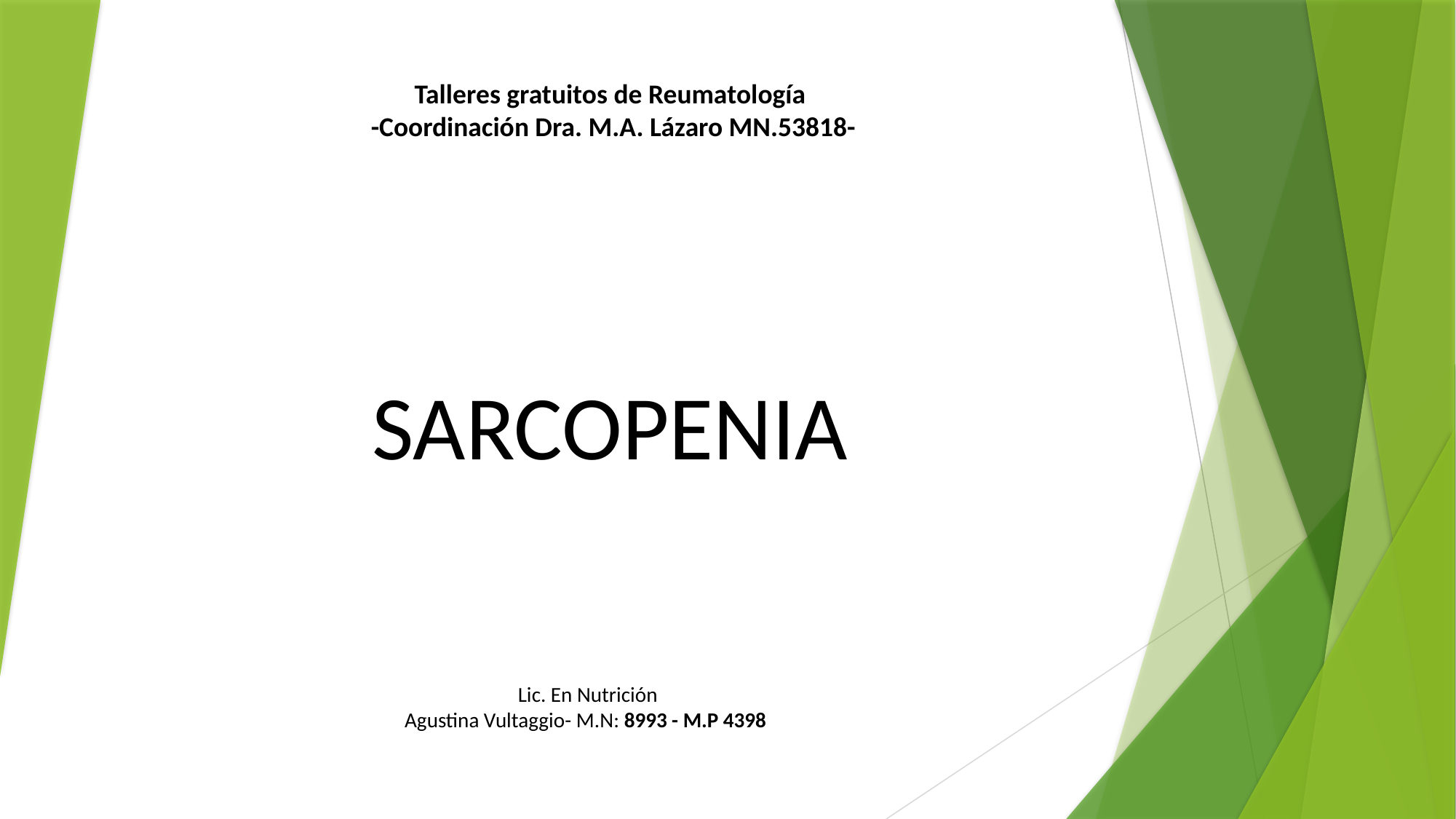

Talleres gratuitos de Reumatología
-Coordinación Dra. M.A. Lázaro MN.53818-
# SARCOPENIA
Lic. En Nutrición
Agustina Vultaggio- M.N: 8993 - M.P 4398